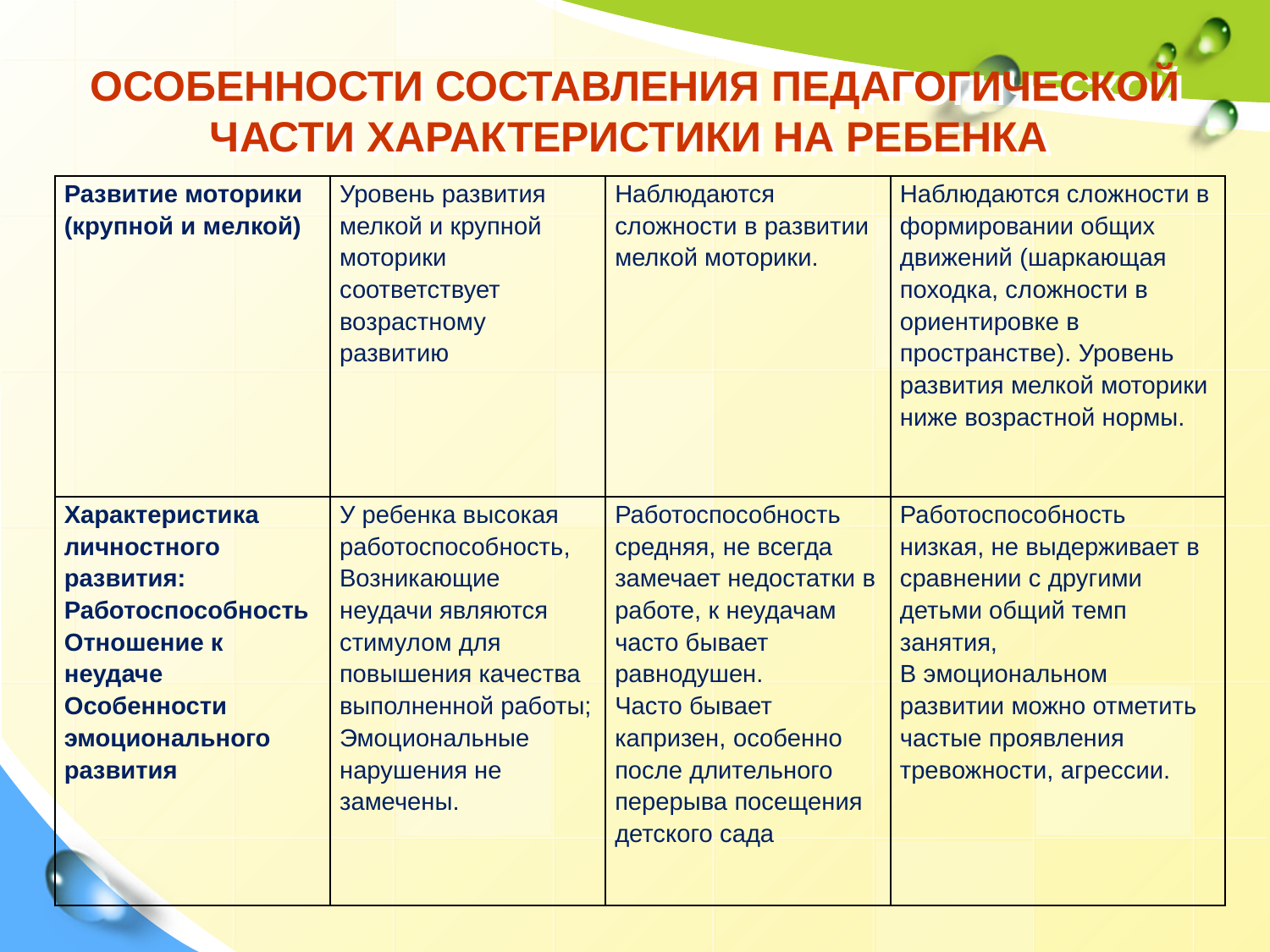

# ОСОБЕННОСТИ СОСТАВЛЕНИЯ ПЕДАГОГИЧЕСКОЙ ЧАСТИ ХАРАКТЕРИСТИКИ НА РЕБЕНКА
| Развитие моторики (крупной и мелкой) | Уровень развития мелкой и крупной моторики соответствует возрастному развитию | Наблюдаются сложности в развитии мелкой моторики. | Наблюдаются сложности в формировании общих движений (шаркающая походка, сложности в ориентировке в пространстве). Уровень развития мелкой моторики ниже возрастной нормы. |
| --- | --- | --- | --- |
| Характеристика личностного развития: Работоспособность Отношение к неудаче Особенности эмоционального развития | У ребенка высокая работоспособность, Возникающие неудачи являются стимулом для повышения качества выполненной работы; Эмоциональные нарушения не замечены. | Работоспособность средняя, не всегда замечает недостатки в работе, к неудачам часто бывает равнодушен. Часто бывает капризен, особенно после длительного перерыва посещения детского сада | Работоспособность низкая, не выдерживает в сравнении с другими детьми общий темп занятия, В эмоциональном развитии можно отметить частые проявления тревожности, агрессии. |